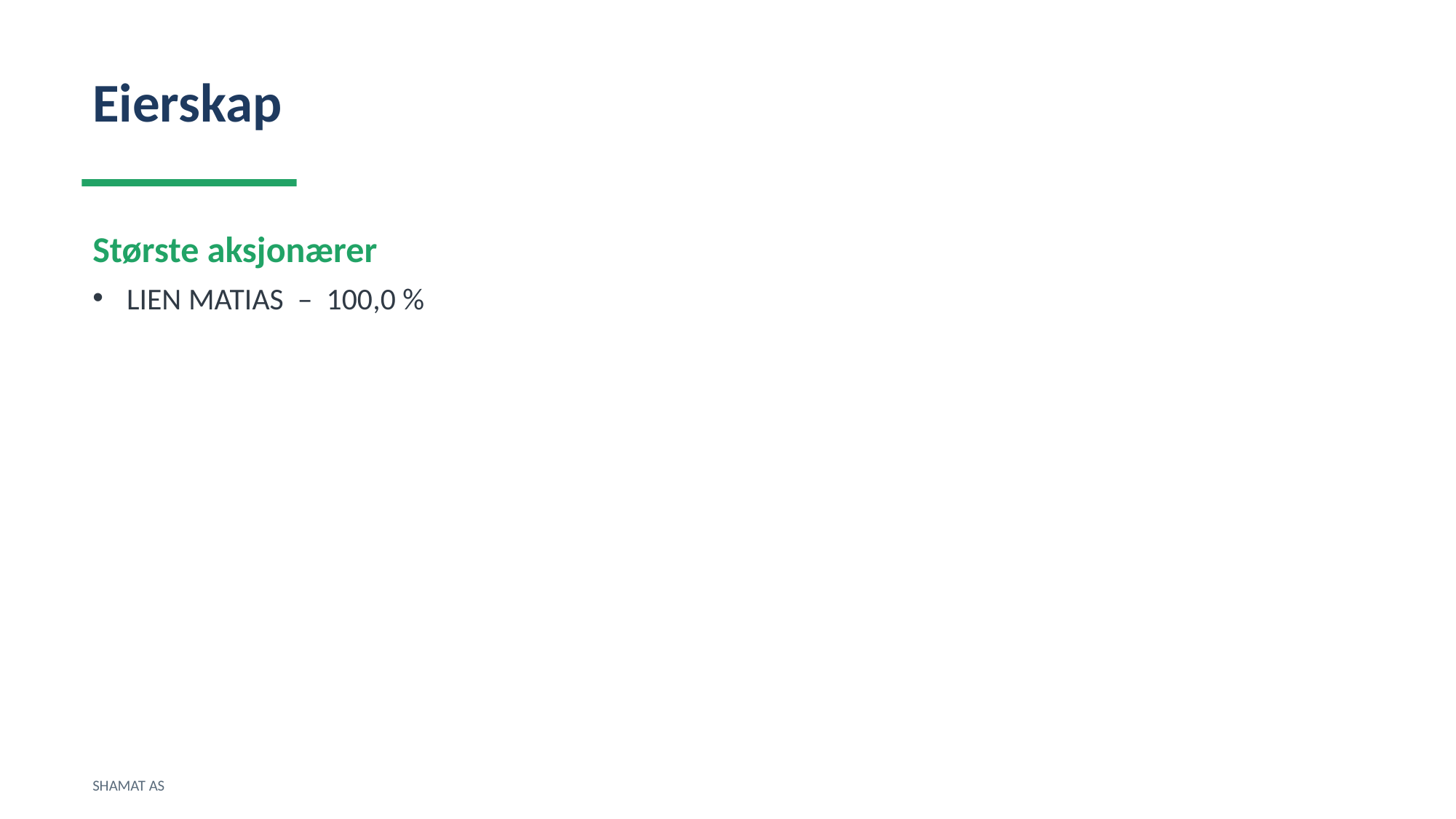

Eierskap

Største aksjonærer
LIEN MATIAS  –  100,0 %
SHAMAT AS